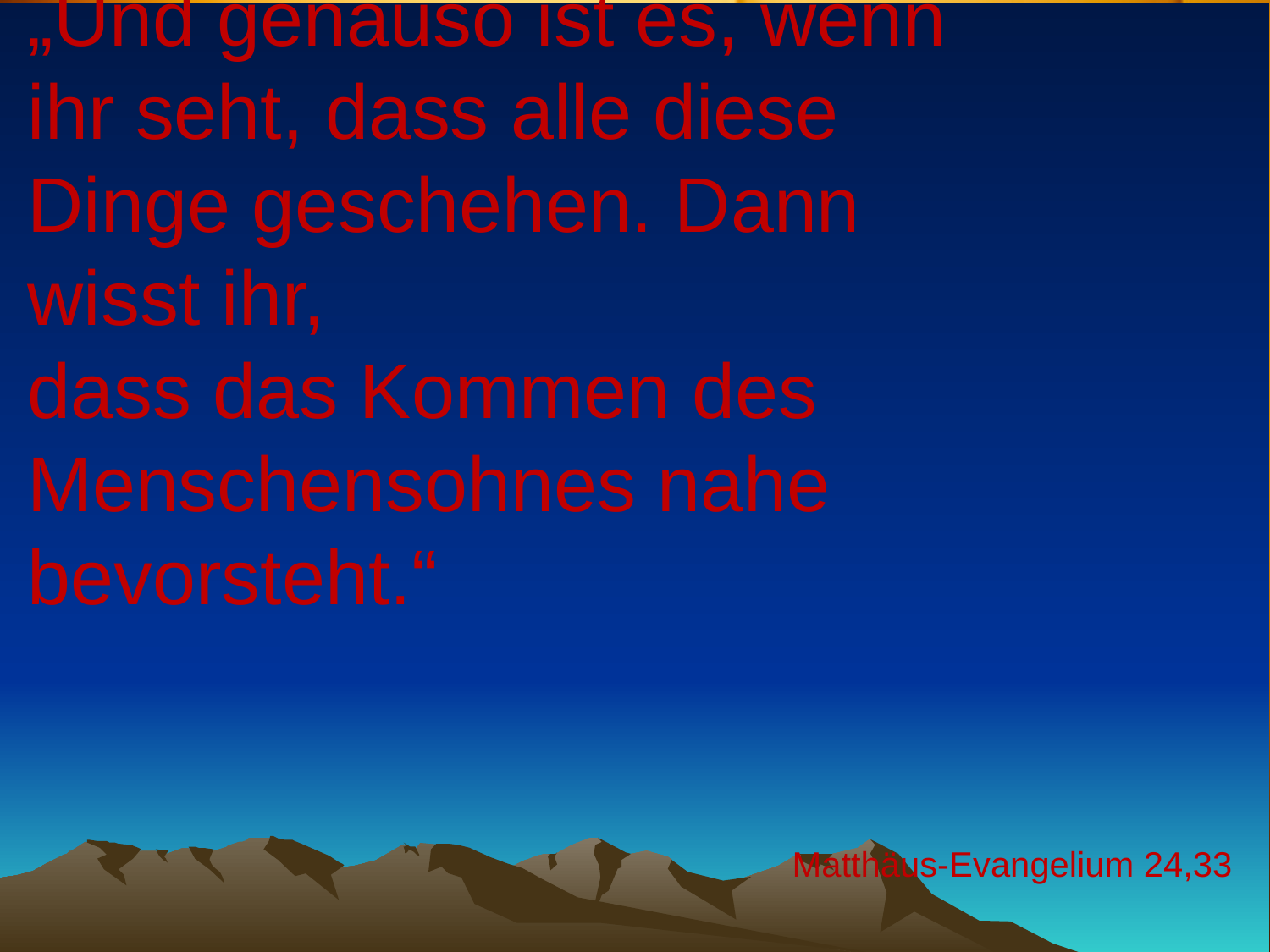

# „Und genauso ist es, wenn ihr seht, dass alle diese Dinge geschehen. Dann wisst ihr, dass das Kommen des Menschensohnes nahe bevorsteht.“
Matthäus-Evangelium 24,33